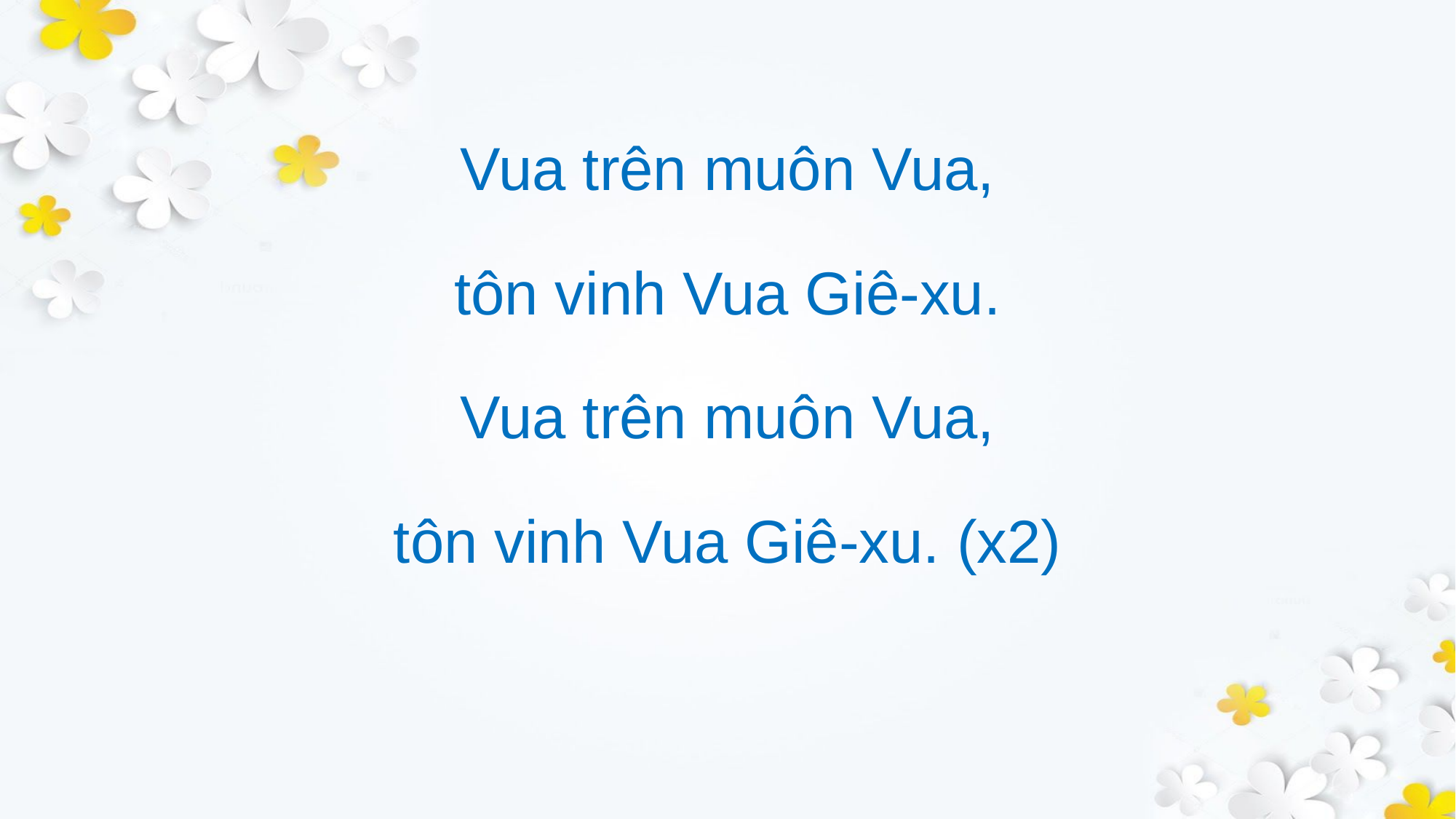

Vua trên muôn Vua,
tôn vinh Vua Giê-xu.
Vua trên muôn Vua,
tôn vinh Vua Giê-xu. (x2)